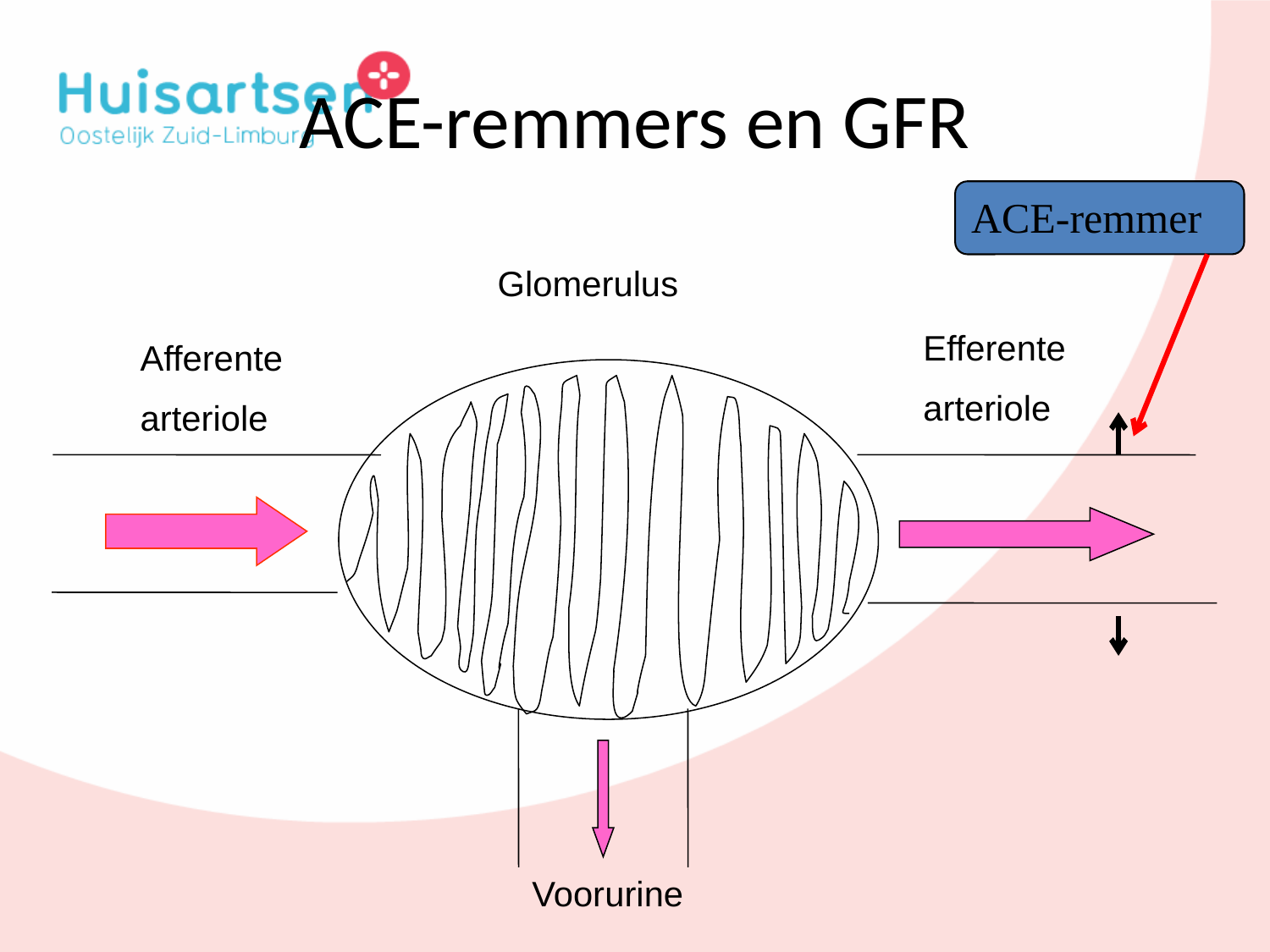

# ACE-remmers en GFR
ACE-remmer
Glomerulus
Efferente
arteriole
Afferente
arteriole

Voorurine